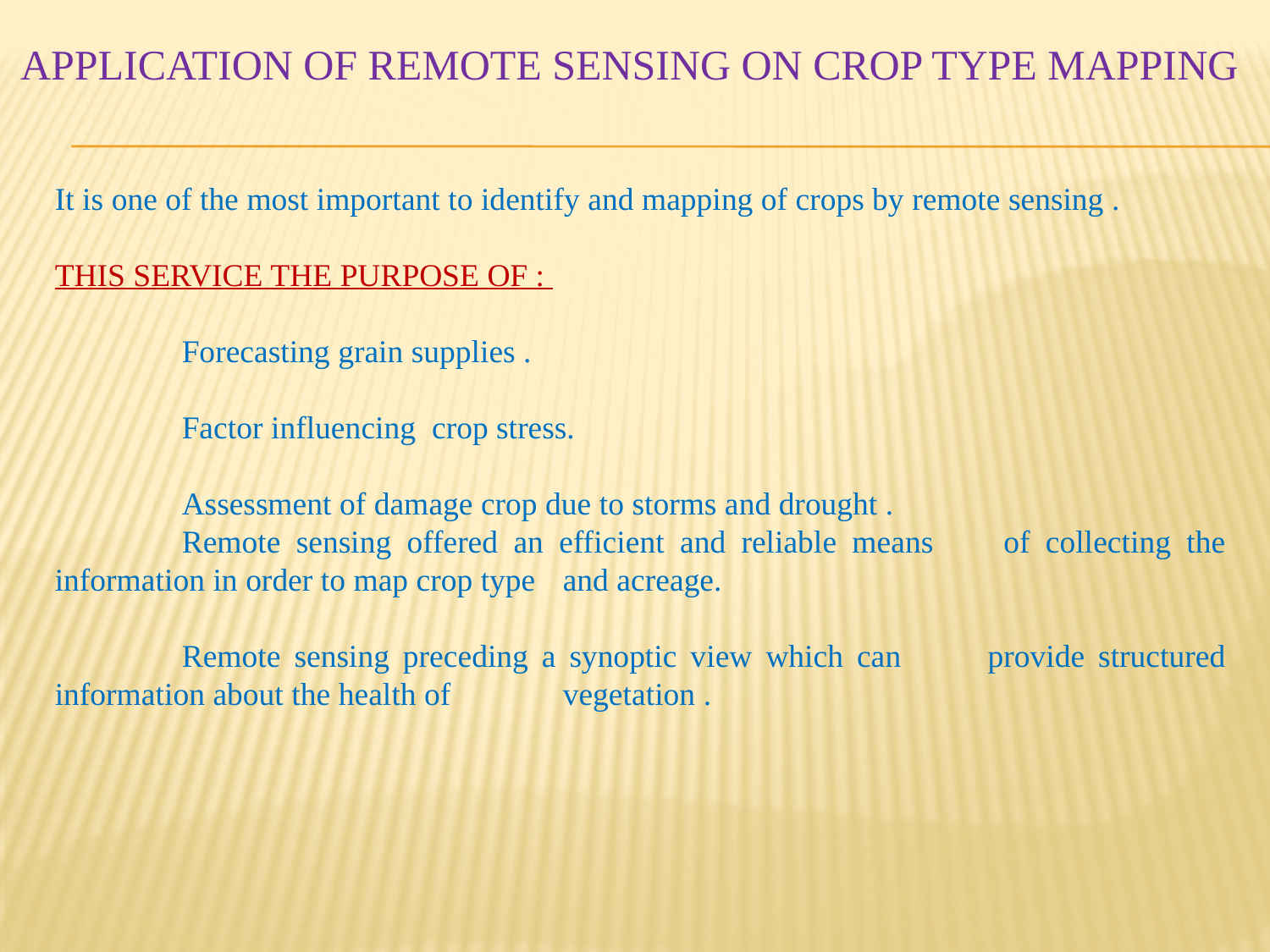

APPLICATION OF REMOTE SENSING ON CROP TYPE MAPPING
It is one of the most important to identify and mapping of crops by remote sensing .

THIS SERVICE THE PURPOSE OF :

	Forecasting grain supplies .

	Factor influencing  crop stress.

	Assessment of damage crop due to storms and drought .
	Remote sensing offered an efficient and reliable means 	of collecting the information in order to map crop type 	and acreage.

	Remote sensing preceding a synoptic view which can 	provide structured information about the health of 	vegetation .